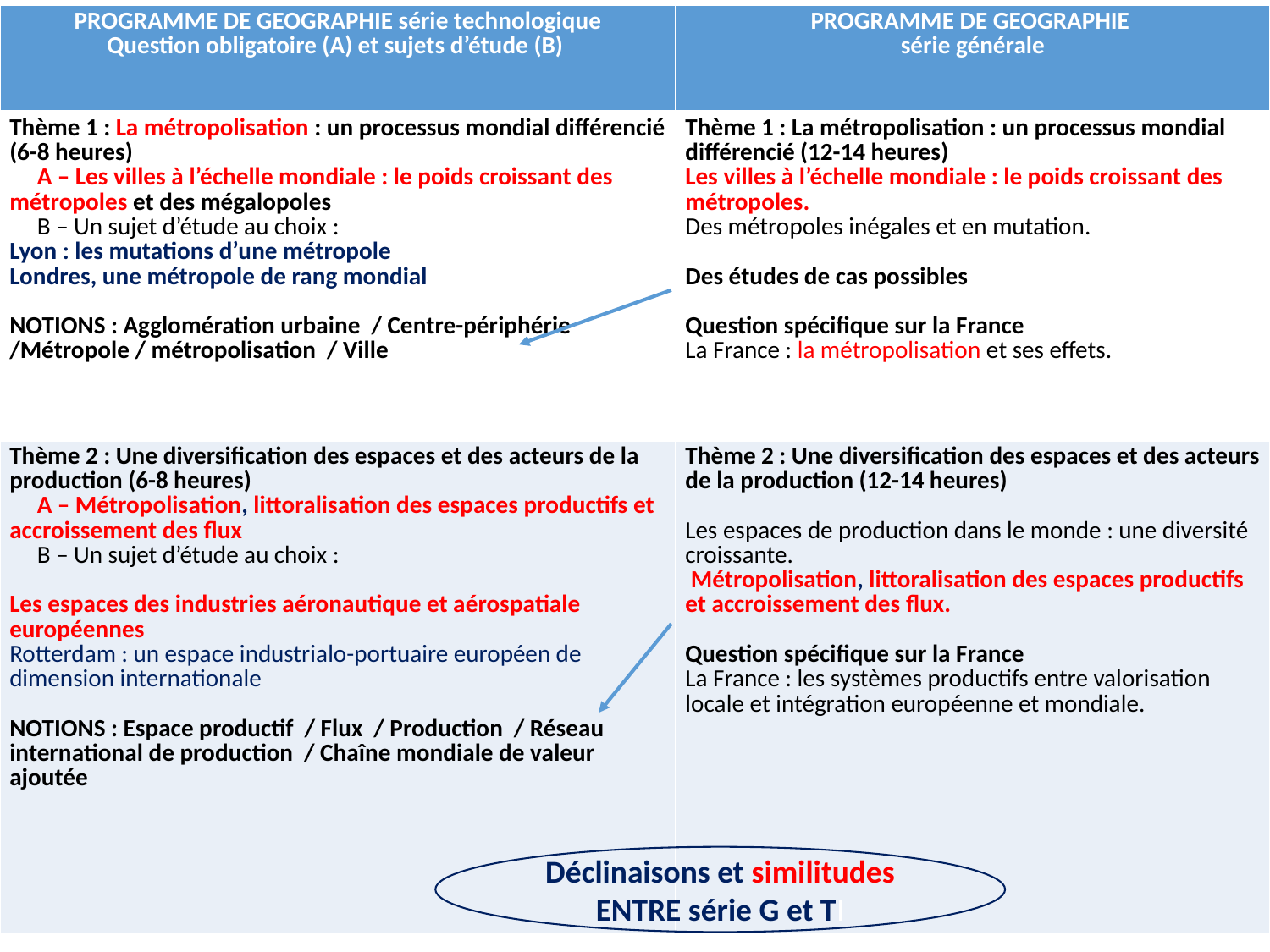

| PROGRAMME DE GEOGRAPHIE série technologique Question obligatoire (A) et sujets d’étude (B) | PROGRAMME DE GEOGRAPHIE série générale |
| --- | --- |
| Thème 1 : La métropolisation : un processus mondial différencié (6-8 heures) A – Les villes à l’échelle mondiale : le poids croissant des métropoles et des mégalopoles B – Un sujet d’étude au choix : Lyon : les mutations d’une métropole Londres, une métropole de rang mondial NOTIONS : Agglomération urbaine / Centre-périphérie /Métropole / métropolisation / Ville | Thème 1 : La métropolisation : un processus mondial différencié (12-14 heures) Les villes à l’échelle mondiale : le poids croissant des métropoles. Des métropoles inégales et en mutation. Des études de cas possibles Question spécifique sur la France La France : la métropolisation et ses effets. |
| Thème 2 : Une diversification des espaces et des acteurs de la production (6-8 heures) A – Métropolisation, littoralisation des espaces productifs et accroissement des flux B – Un sujet d’étude au choix : Les espaces des industries aéronautique et aérospatiale européennes Rotterdam : un espace industrialo-portuaire européen de dimension internationale NOTIONS : Espace productif / Flux / Production / Réseau international de production / Chaîne mondiale de valeur ajoutée | Thème 2 : Une diversification des espaces et des acteurs de la production (12-14 heures) Les espaces de production dans le monde : une diversité croissante. Métropolisation, littoralisation des espaces productifs et accroissement des flux. Question spécifique sur la France La France : les systèmes productifs entre valorisation locale et intégration européenne et mondiale. |
Déclinaisons et similitudes ENTRE série G et TI